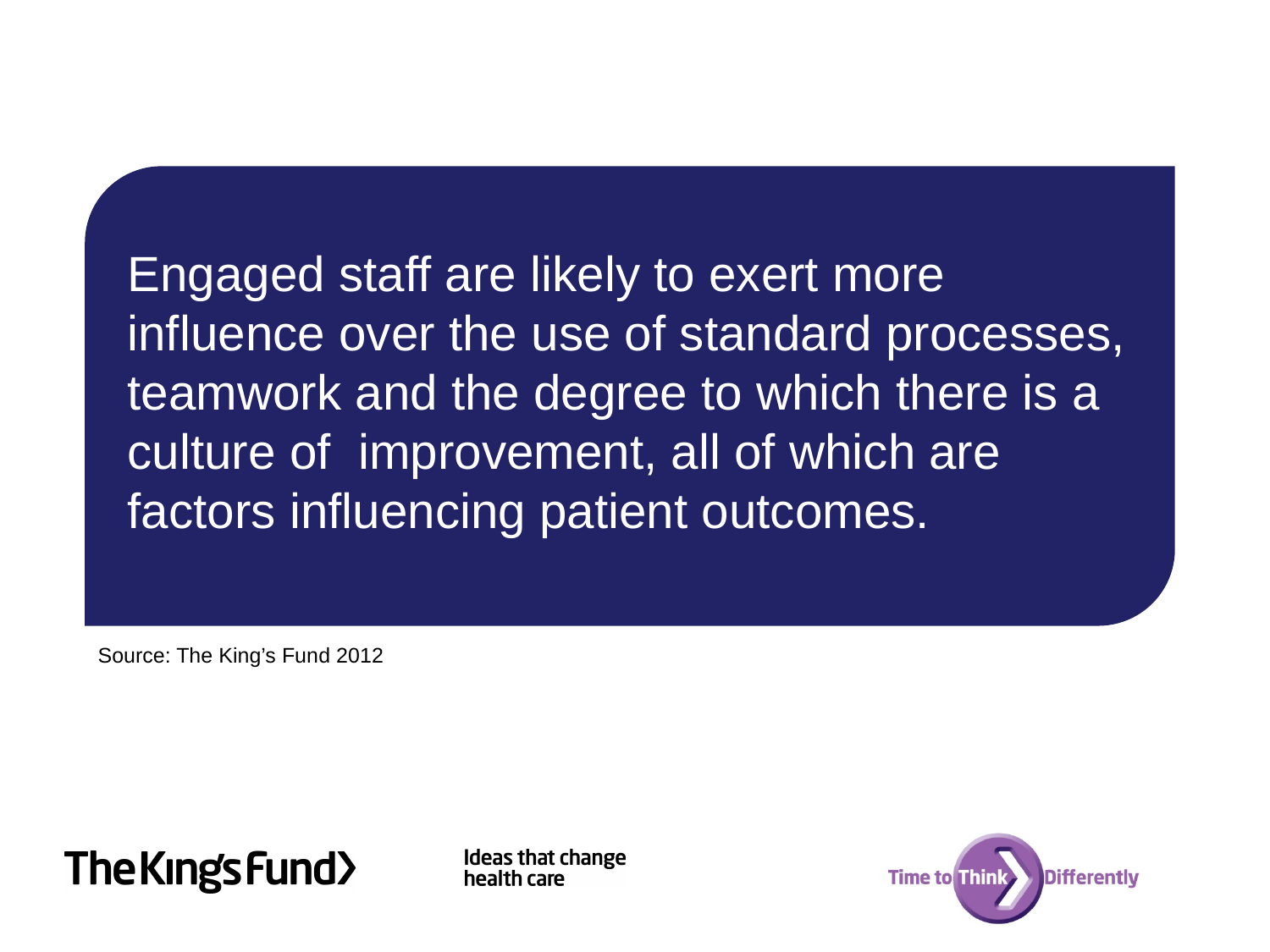

Engaged staff are likely to exert more influence over the use of standard processes, teamwork and the degree to which there is a culture of  improvement, all of which are factors influencing patient outcomes.

Source: The King’s Fund 2012